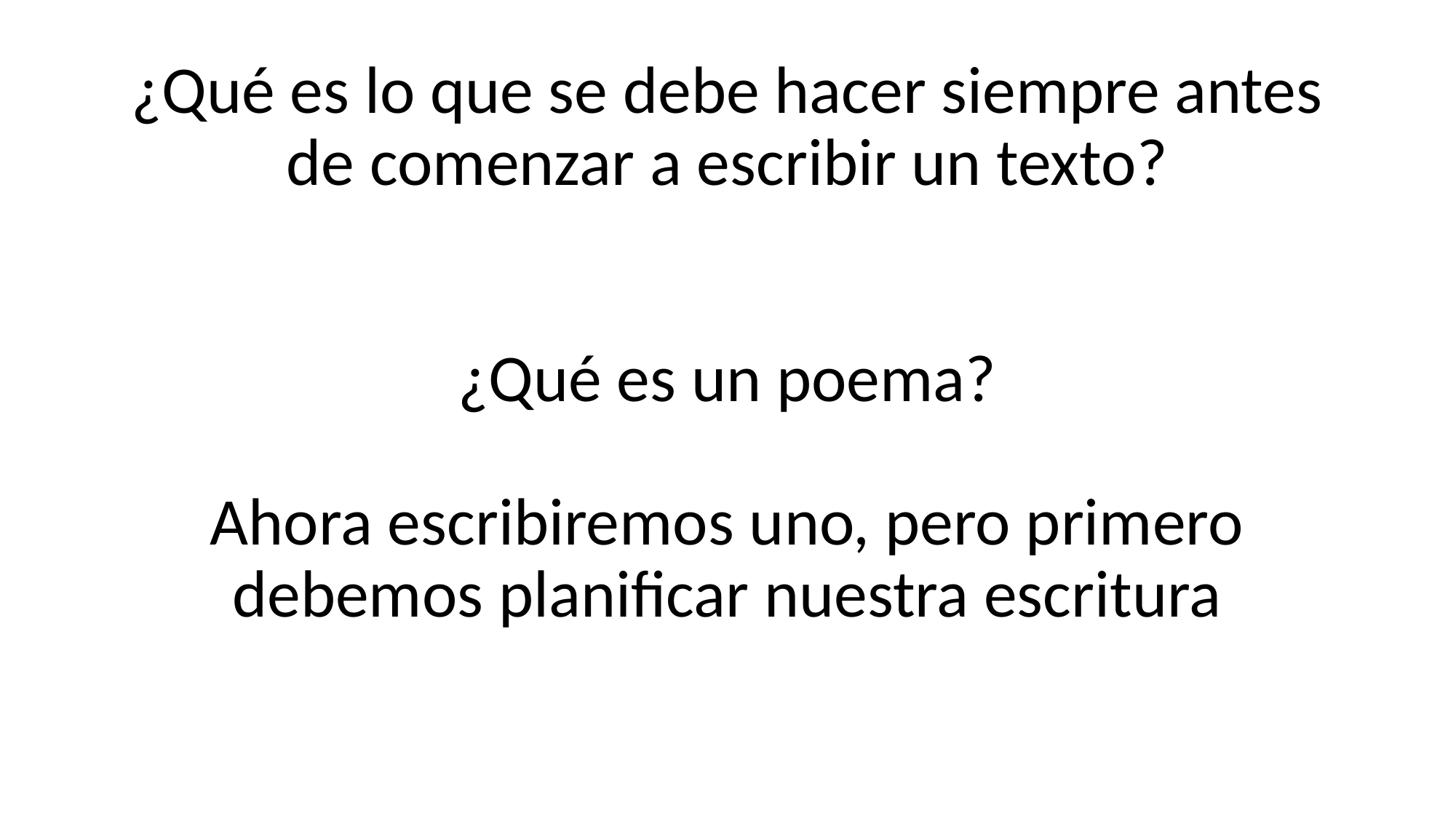

# ¿Qué es lo que se debe hacer siempre antes de comenzar a escribir un texto? ¿Qué es un poema? Ahora escribiremos uno, pero primero debemos planificar nuestra escritura